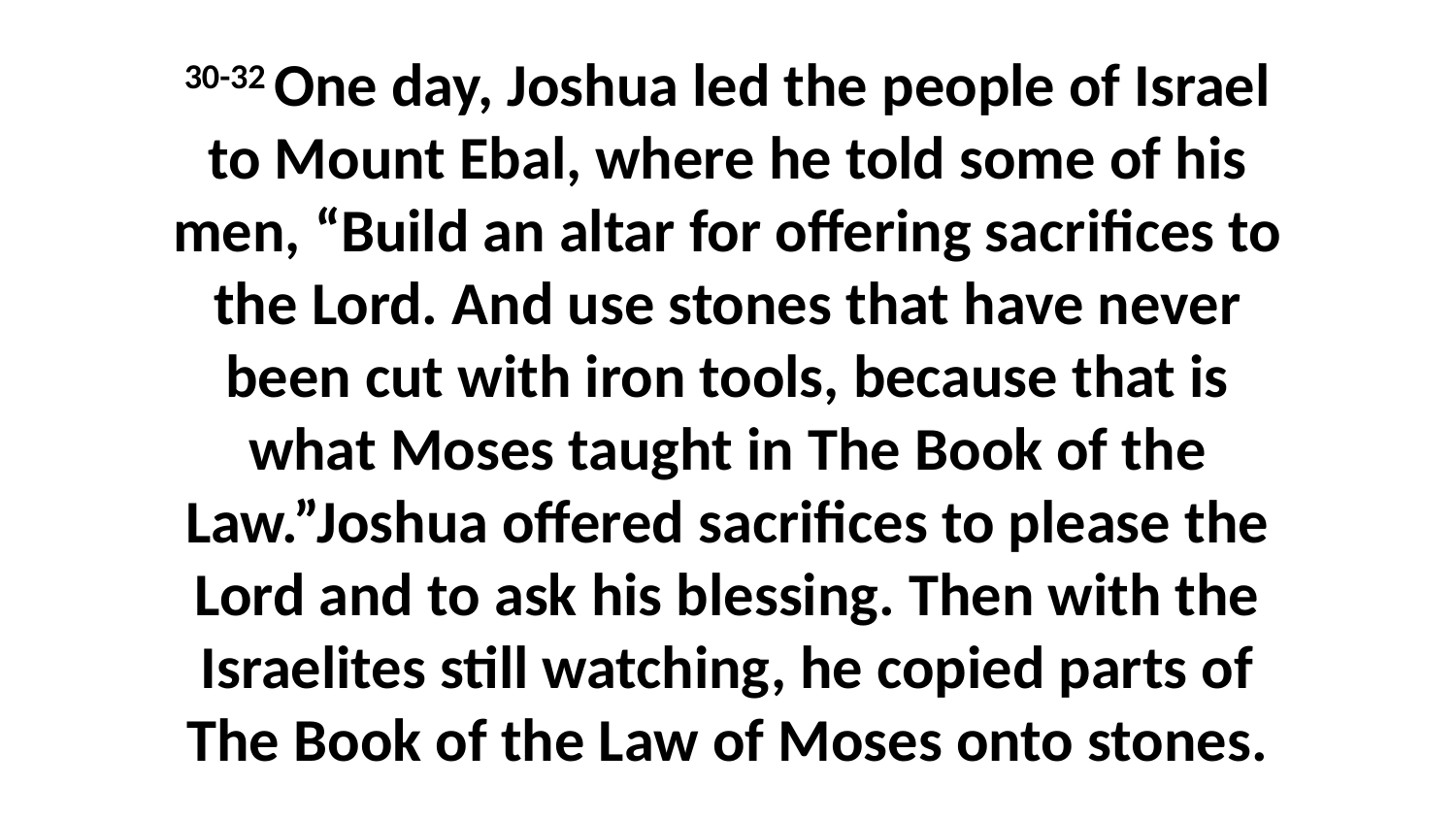

30-32 One day, Joshua led the people of Israel to Mount Ebal, where he told some of his men, “Build an altar for offering sacrifices to the Lord. And use stones that have never been cut with iron tools, because that is what Moses taught in The Book of the Law.”Joshua offered sacrifices to please the Lord and to ask his blessing. Then with the Israelites still watching, he copied parts of The Book of the Law of Moses onto stones.